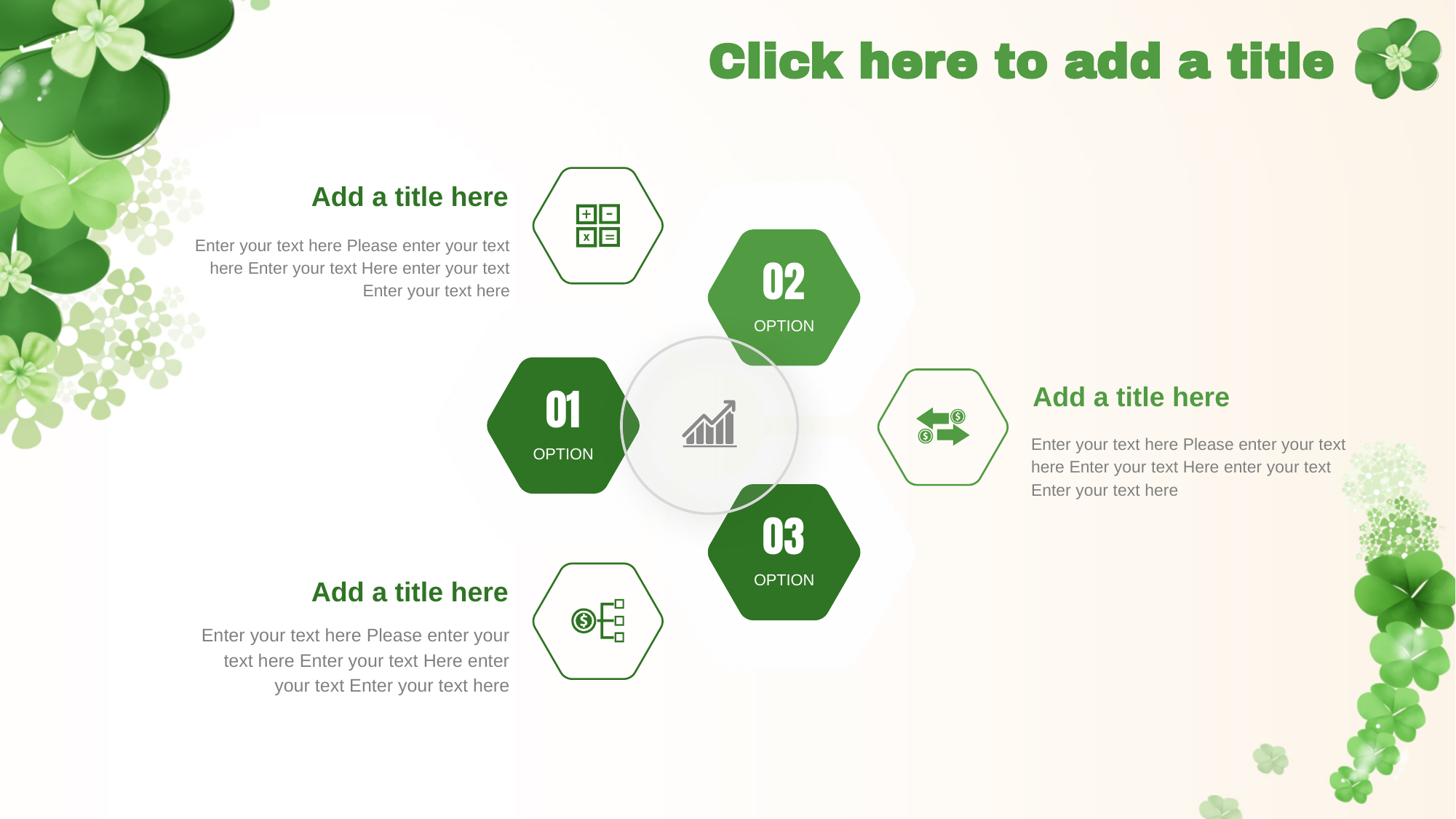

# Click here to add a title

Add a title here
Enter your text here Please enter your text here Enter your text Here enter your text Enter your text here

02
OPTION

01
OPTION

Add a title here
Enter your text here Please enter your text here Enter your text Here enter your text Enter your text here

03
OPTION

Add a title here
Enter your text here Please enter your text here Enter your text Here enter your text Enter your text here